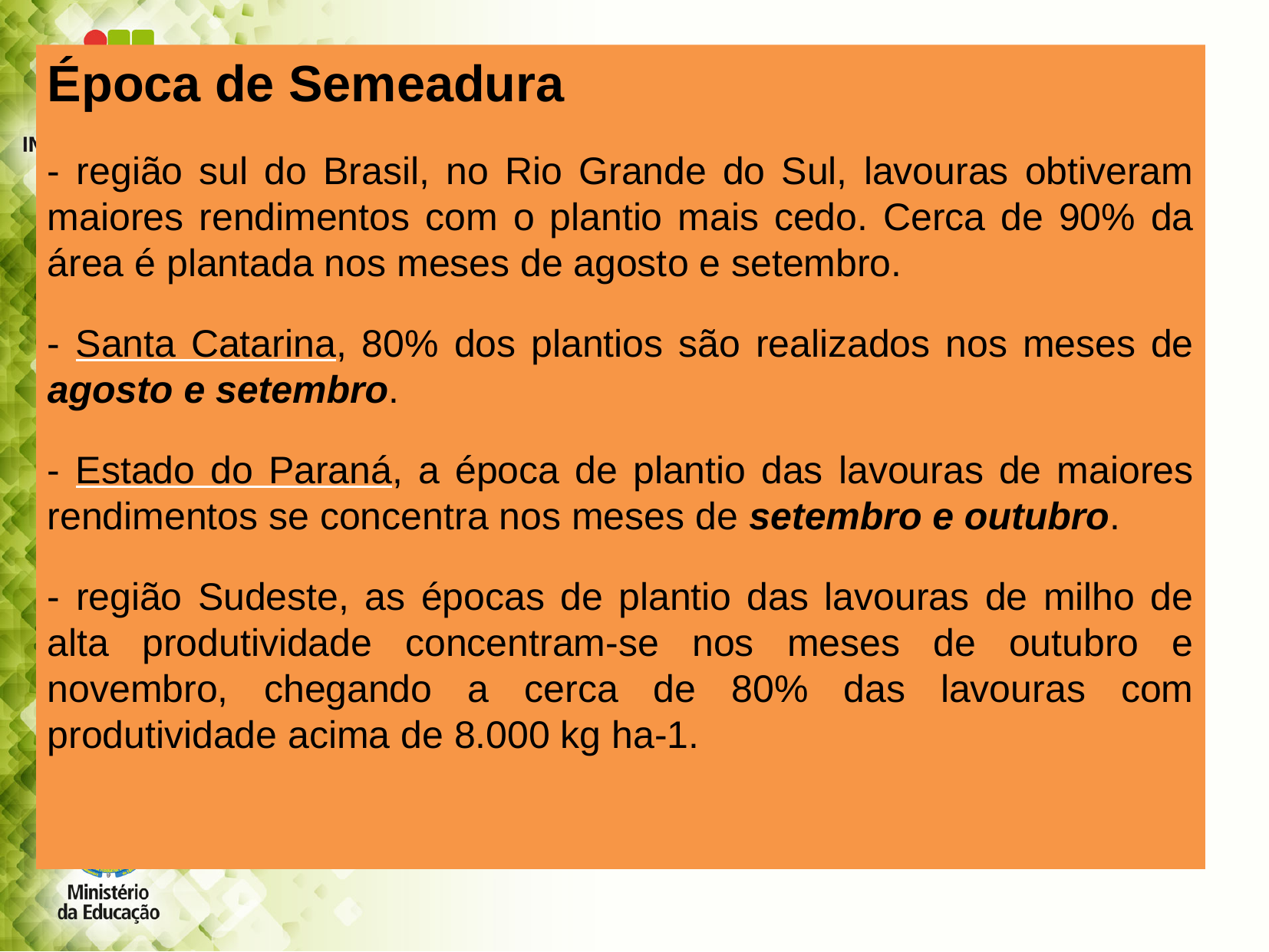

Época de Semeadura

- região sul do Brasil, no Rio Grande do Sul, lavouras obtiveram maiores rendimentos com o plantio mais cedo. Cerca de 90% da área é plantada nos meses de agosto e setembro.

- Santa Catarina, 80% dos plantios são realizados nos meses de agosto e setembro.

- Estado do Paraná, a época de plantio das lavouras de maiores rendimentos se concentra nos meses de setembro e outubro.

- região Sudeste, as épocas de plantio das lavouras de milho de alta produtividade concentram-se nos meses de outubro e novembro, chegando a cerca de 80% das lavouras com produtividade acima de 8.000 kg ha-1.